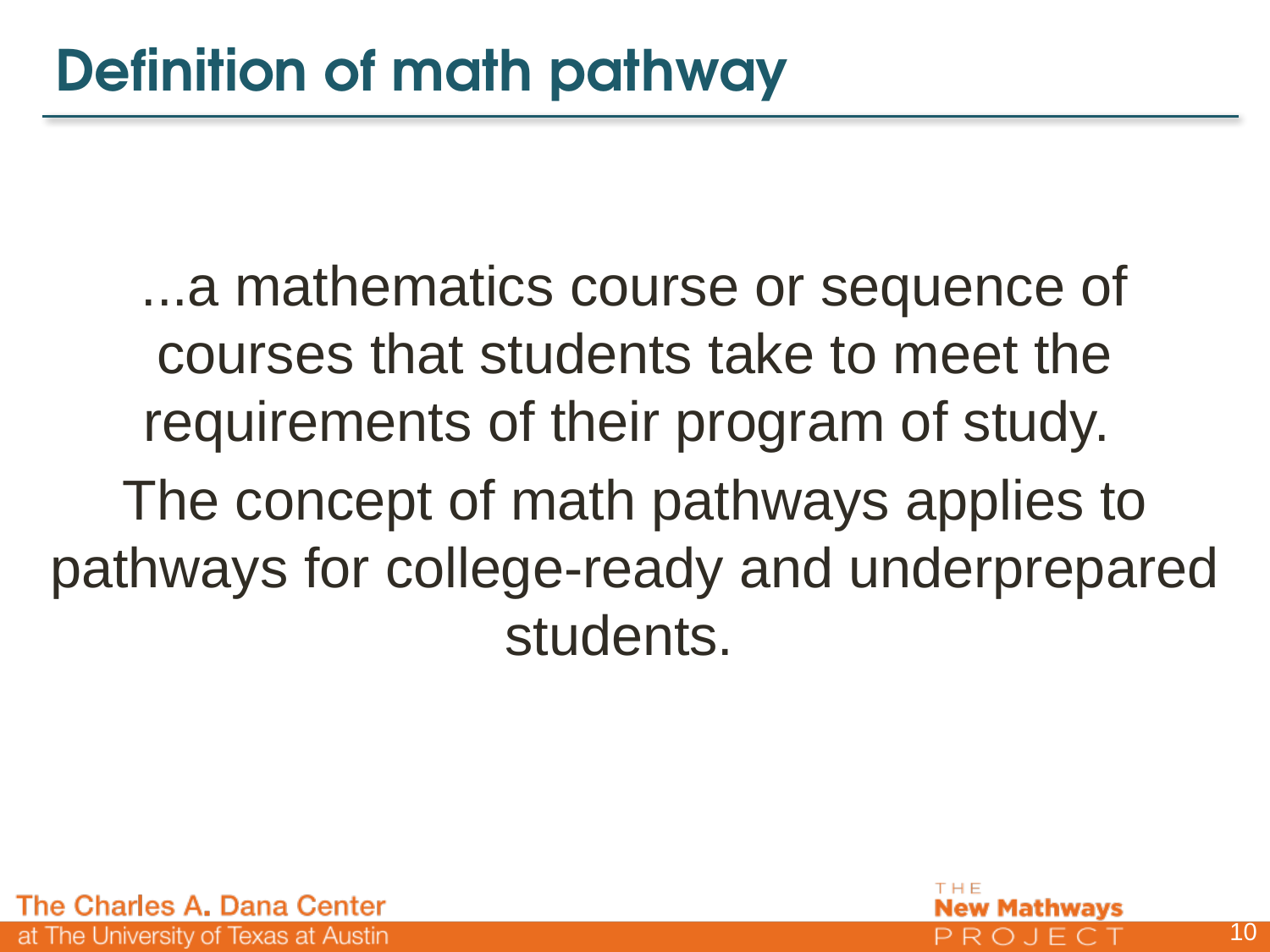

# Definition of math pathway
...a mathematics course or sequence of courses that students take to meet the requirements of their program of study.
The concept of math pathways applies to pathways for college-ready and underprepared students.
10